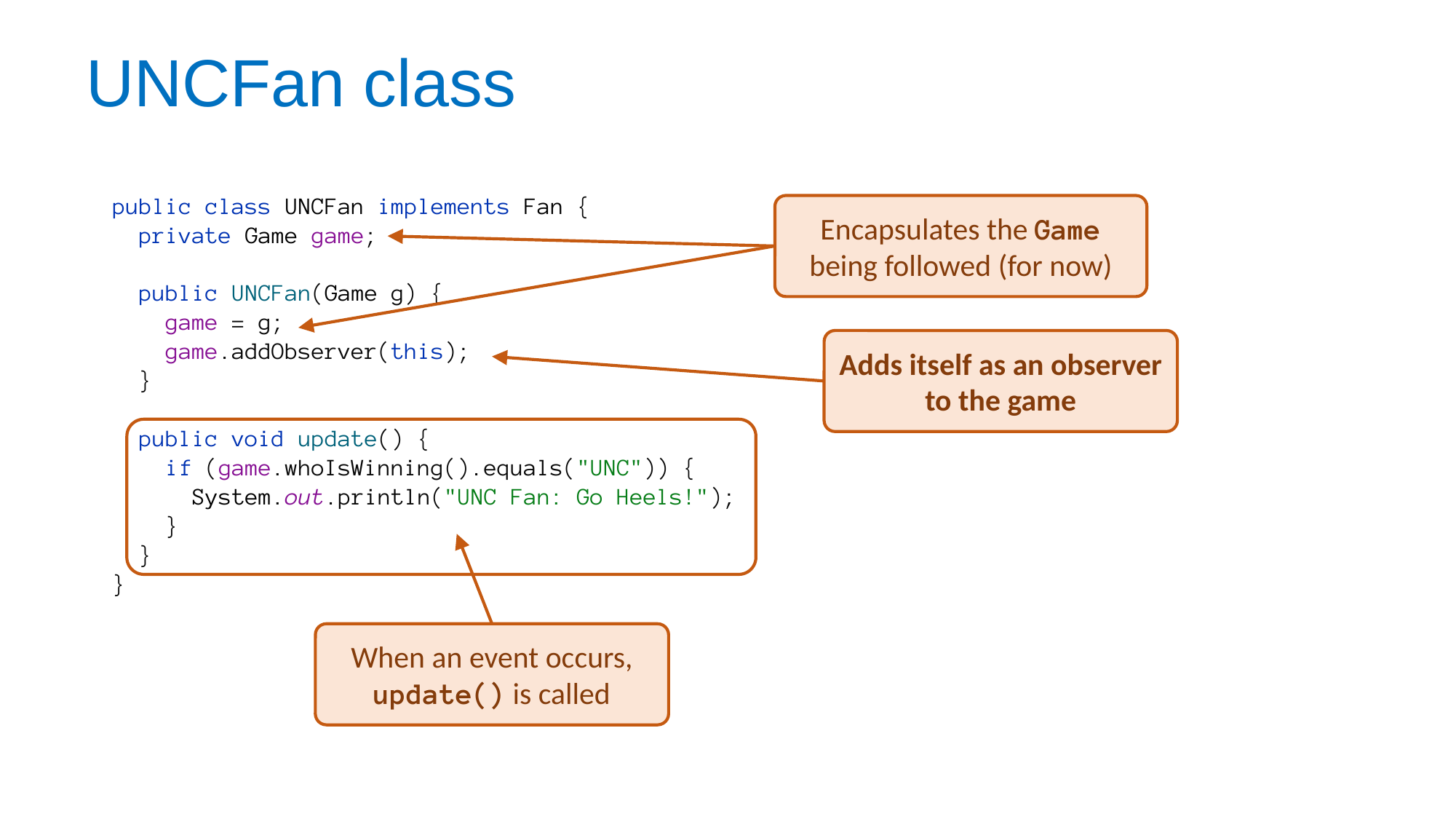

# UNCFan class
public class UNCFan implements Fan {
  private Game game;
  public UNCFan(Game g) {
    game = g;
    game.addObserver(this);
  }
  public void update() {
    if (game.whoIsWinning().equals("UNC")) {
      System.out.println("UNC Fan: Go Heels!");
    }
  }
}
Encapsulates the Game being followed (for now)
Adds itself as an observer to the game

When an event occurs, update() is called